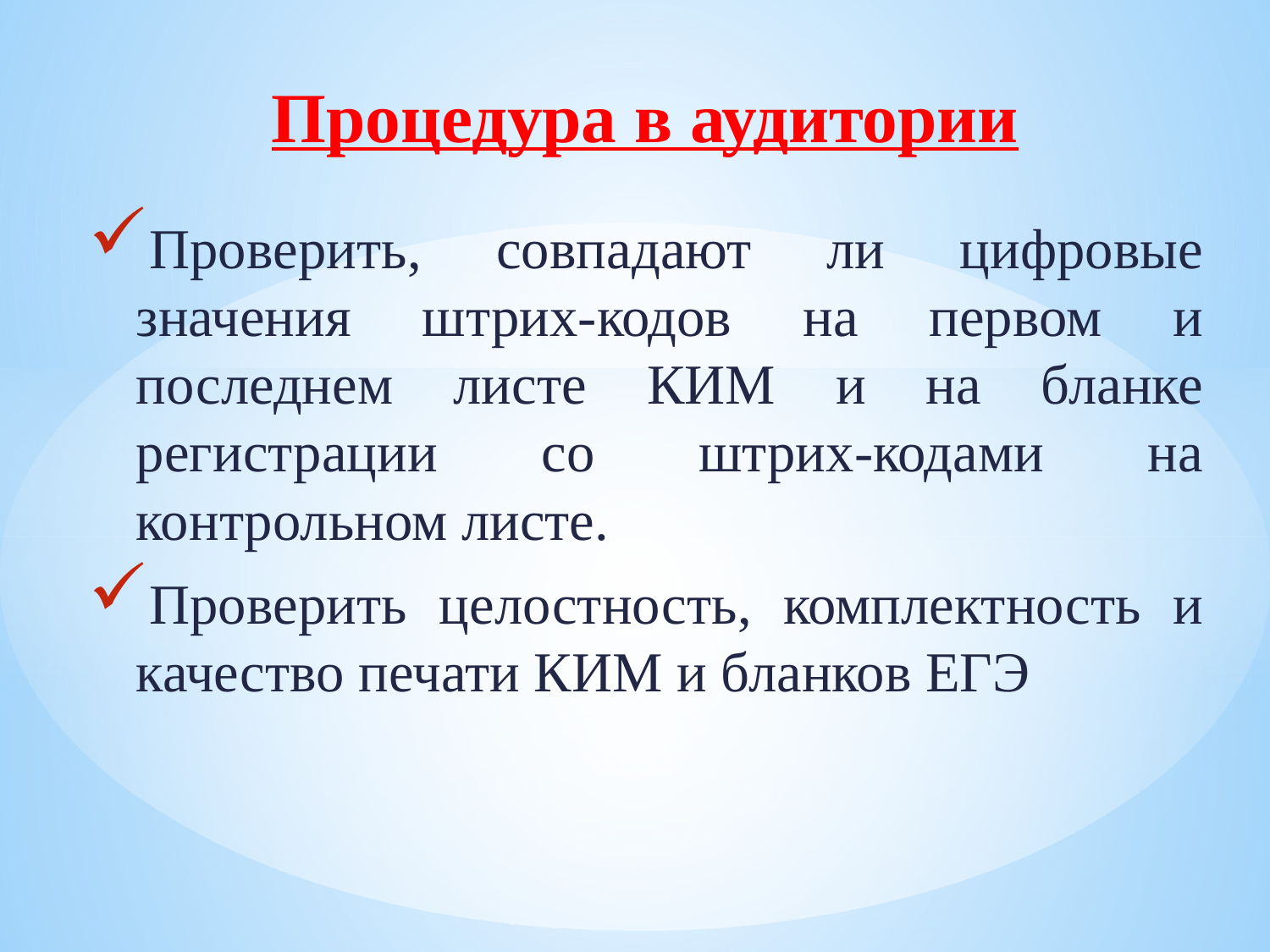

Процедура в аудитории
Проверить, совпадают ли цифровые значения штрих-кодов на первом и последнем листе КИМ и на бланке регистрации со штрих-кодами на контрольном листе.
Проверить целостность, комплектность и качество печати КИМ и бланков ЕГЭ